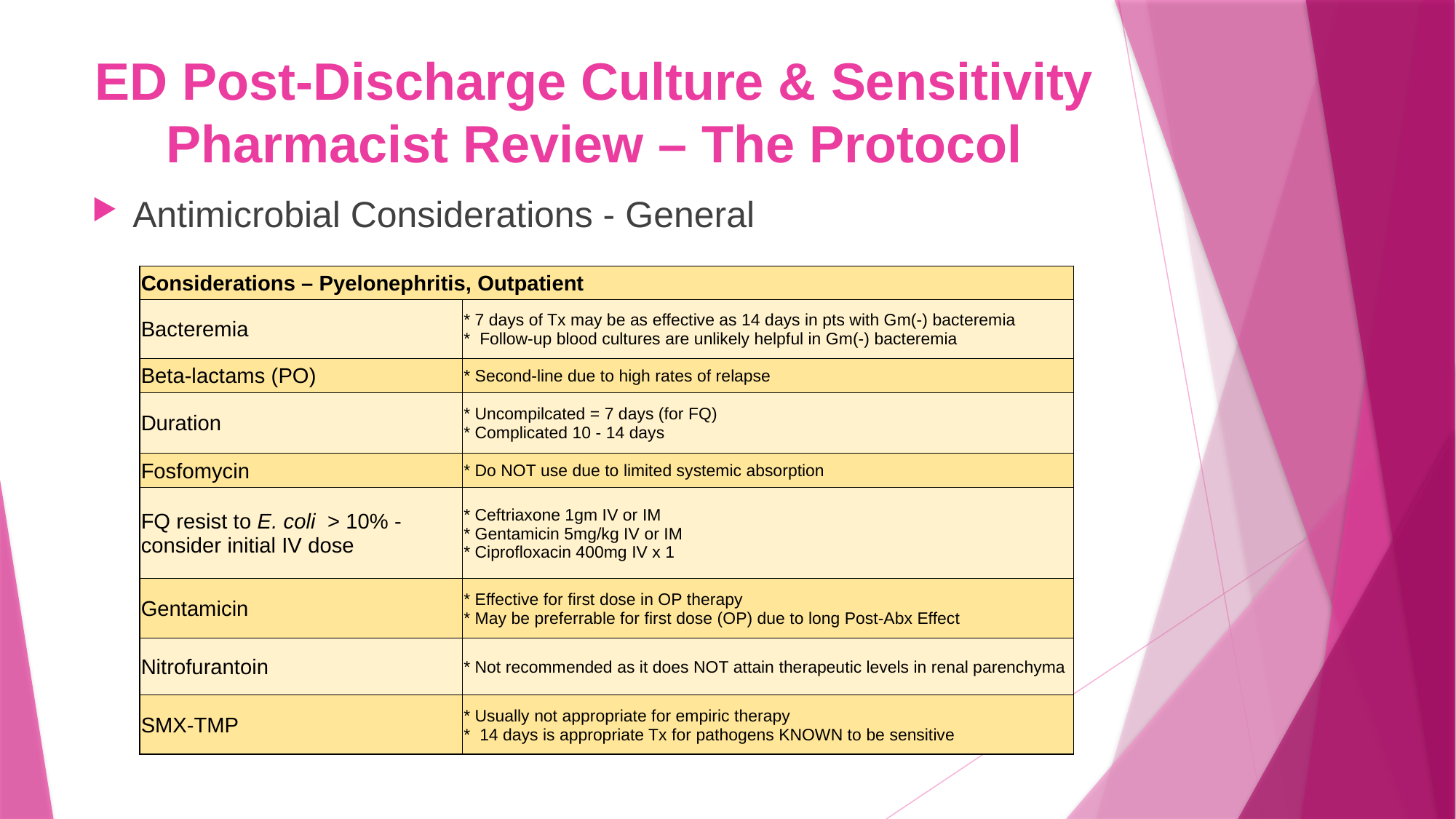

# ED Post-Discharge Culture & Sensitivity Pharmacist Review – The Protocol
Antimicrobial Considerations - General

| Considerations – Pyelonephritis, Outpatient |  |
| --- | --- |
| Bacteremia | \* 7 days of Tx may be as effective as 14 days in pts with Gm(-) bacteremia \* Follow-up blood cultures are unlikely helpful in Gm(-) bacteremia |
| Beta-lactams (PO) | \* Second-line due to high rates of relapse |
| Duration | \* Uncompilcated = 7 days (for FQ) \* Complicated 10 - 14 days |
| Fosfomycin | \* Do NOT use due to limited systemic absorption |
| FQ resist to E. coli > 10% - consider initial IV dose | \* Ceftriaxone 1gm IV or IM \* Gentamicin 5mg/kg IV or IM \* Ciprofloxacin 400mg IV x 1 |
| Gentamicin | \* Effective for first dose in OP therapy \* May be preferrable for first dose (OP) due to long Post-Abx Effect |
| Nitrofurantoin | \* Not recommended as it does NOT attain therapeutic levels in renal parenchyma |
| SMX-TMP | \* Usually not appropriate for empiric therapy \* 14 days is appropriate Tx for pathogens KNOWN to be sensitive |